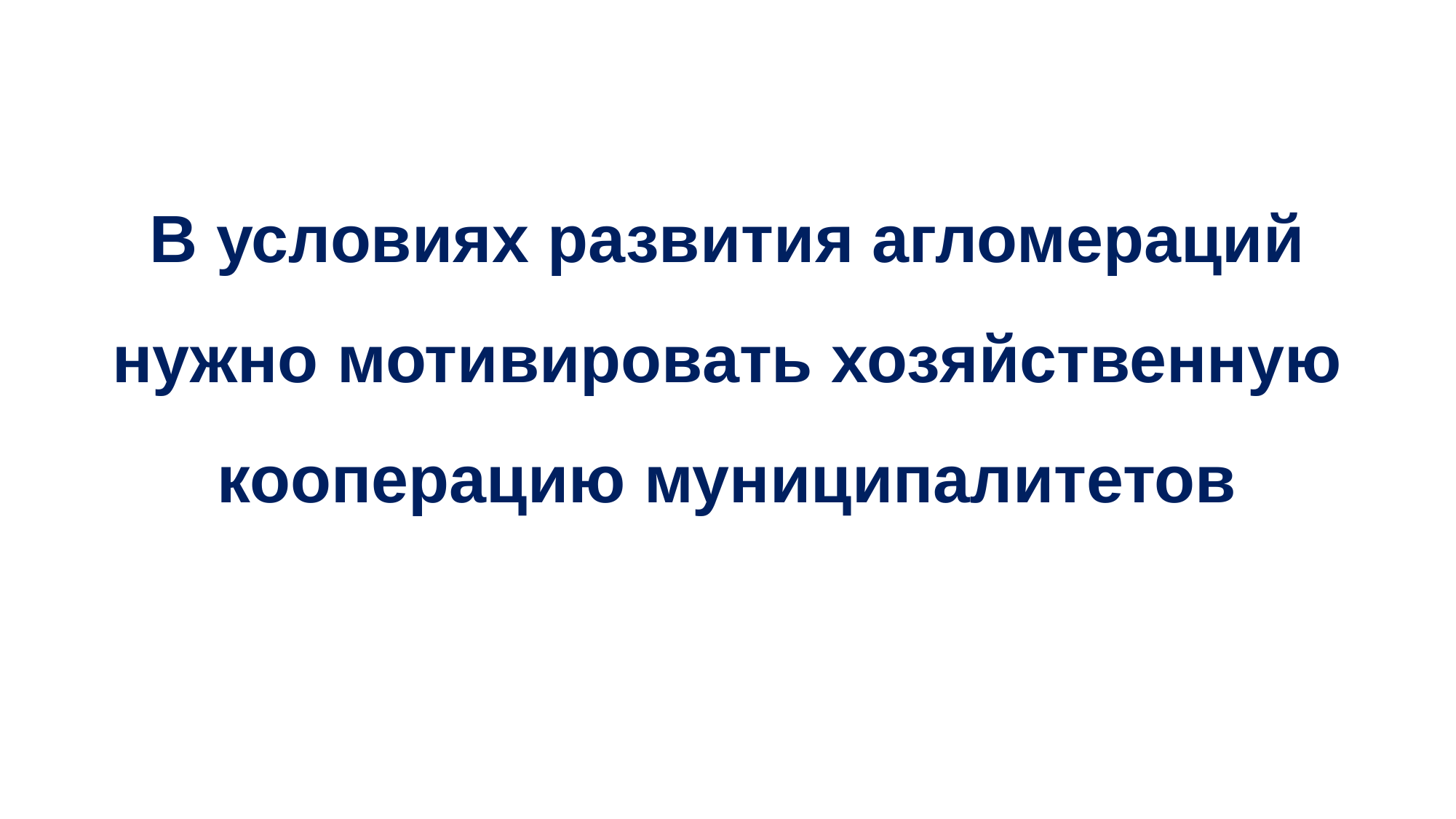

В условиях развития агломераций нужно мотивировать хозяйственную кооперацию муниципалитетов